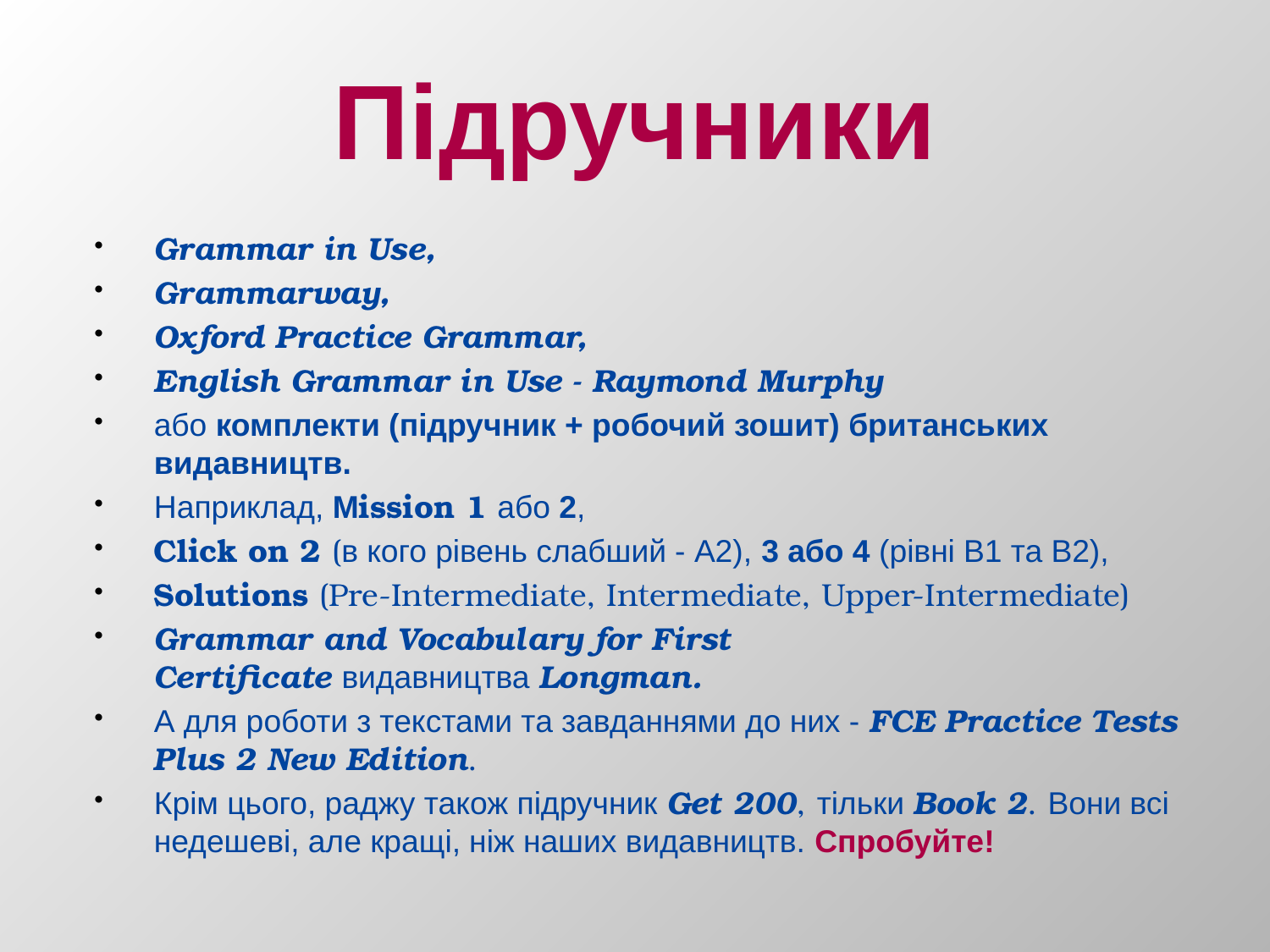

# Підручники
Grammar in Use,
Grammarway,
Oxford Practice Grammar,
English Grammar in Use - Raymond Murphy
або комплекти (підручник + робочий зошит) британських видавництв.
Наприклад, Мission 1 або 2,
Click on 2 (в кого рівень слабший - А2), 3 або 4 (рівні В1 та В2),
Solutions (Pre-Intermediate, Intermediate, Upper-Intermediate)
Grammar and Vocabulary for First Certificate видавництва Longman.
А для роботи з текстами та завданнями до них - FCE Practice Tests Plus 2 New Edition.
Крім цього, раджу також підручник Get 200, тільки Book 2. Вони всі недешеві, але кращі, ніж наших видавництв. Спробуйте!